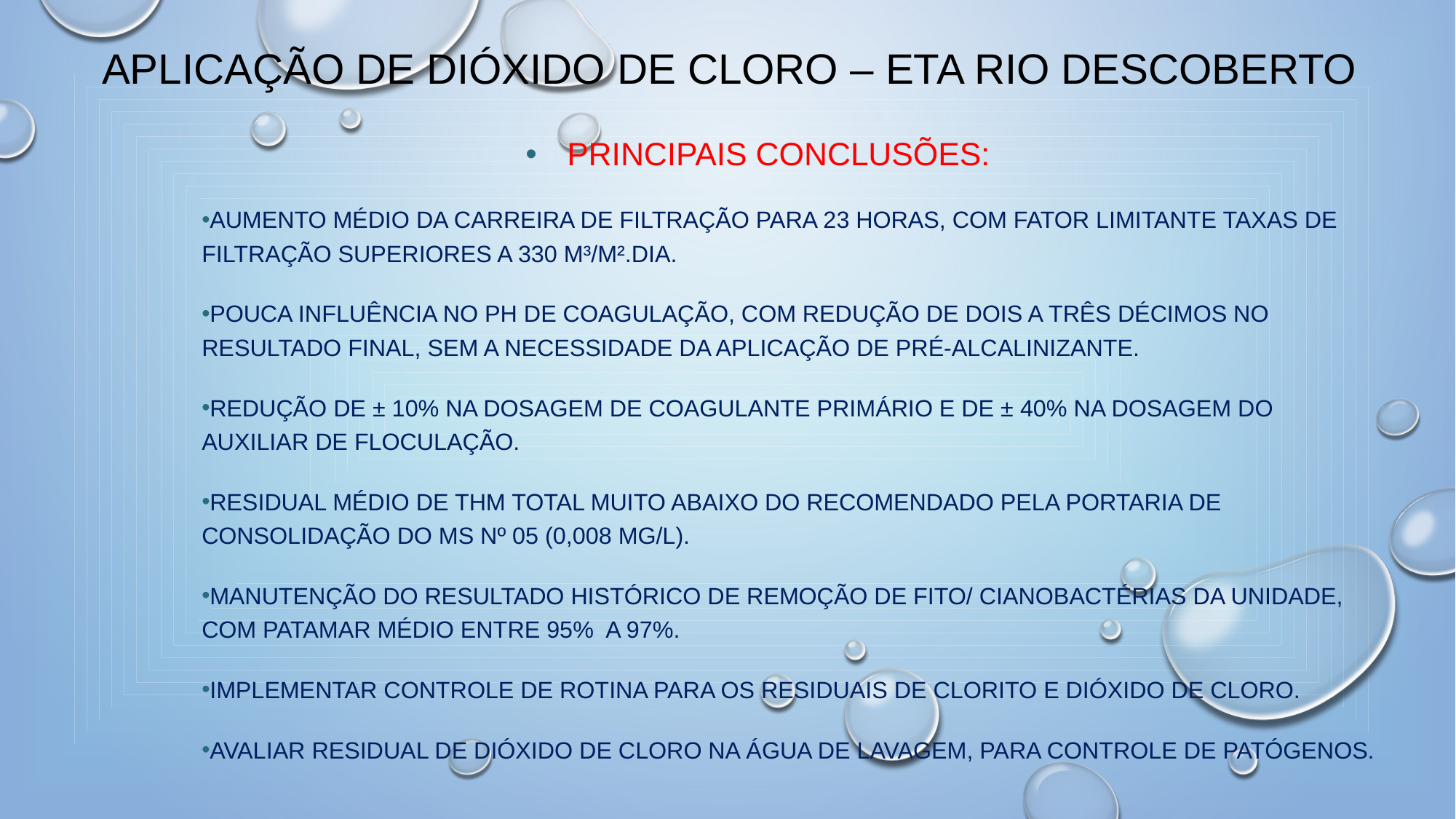

# APLICAÇÃO DE DIÓXIDO DE CLORO – ETA RIO DESCOBERTO
PRINCIPAIS CONCLUSÕES:
Aumento médio da carreira de filtração para 23 horas, com fator limitante taxas de filtração superiores a 330 m³/m².dia.
Pouca influência no pH de coagulação, com redução de dois a três décimos no resultado final, sem a necessidade da aplicação de pré-alcalinizante.
Redução de ± 10% na dosagem de coagulante primário e de ± 40% na dosagem do auxiliar de floculação.
Residual médio de THM total muito abaixo do recomendado pela Portaria DE CONSOLIDAÇÃO DO MS Nº 05 (0,008 MG/L).
Manutenção do resultado histórico de remoção de Fito/ Cianobactérias da Unidade, com patamar médio entre 95%  a 97%.
Implementar controle de rotina para os residuais de clorito e dióxido de cloro.
Avaliar residual de Dióxido de Cloro na água de lavagem, para controle de patógenos.